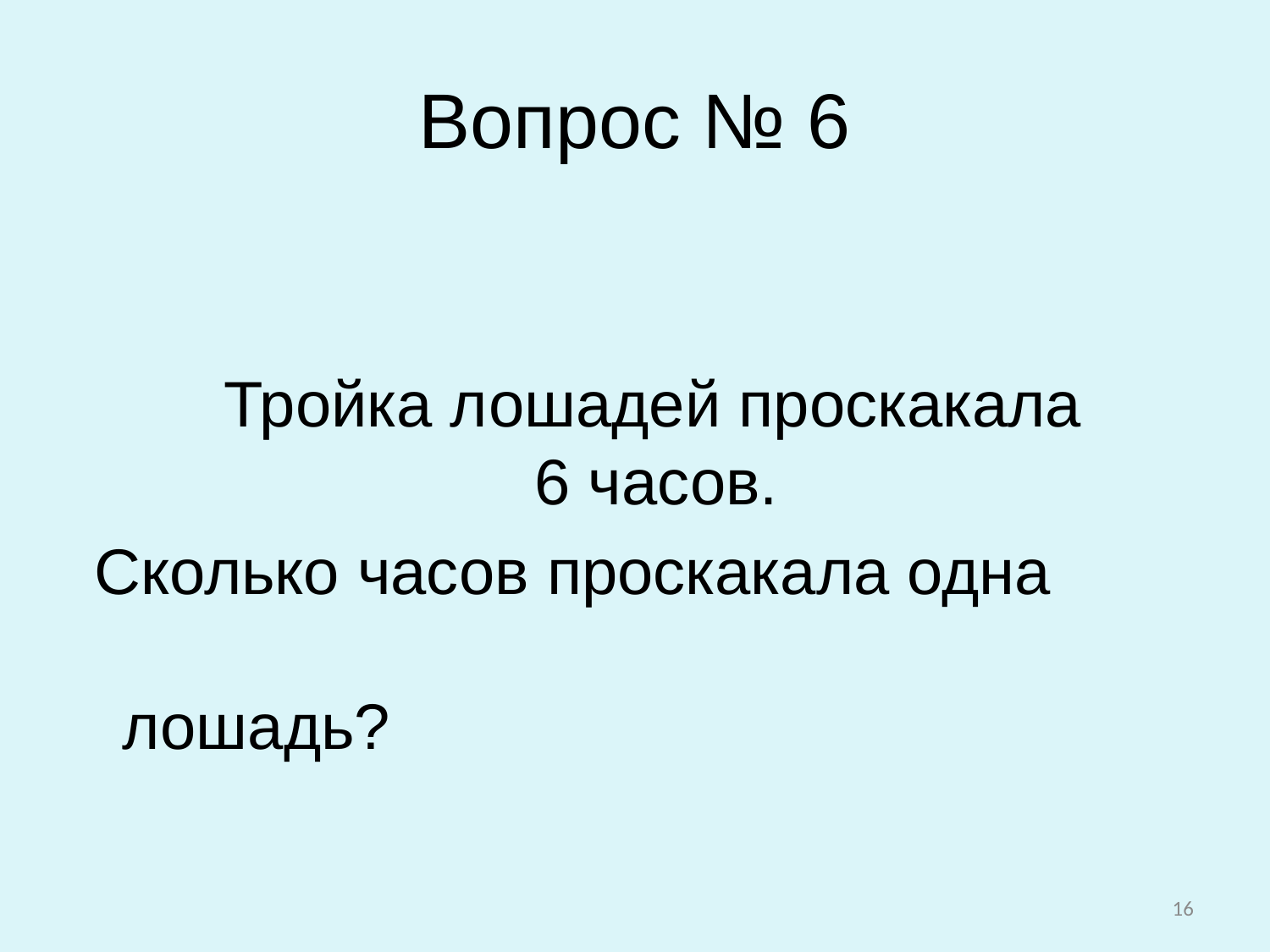

# Вопрос № 6

   Тройка лошадей проскакала
6 часов.
 Сколько часов проскакала одна           лошадь?

16